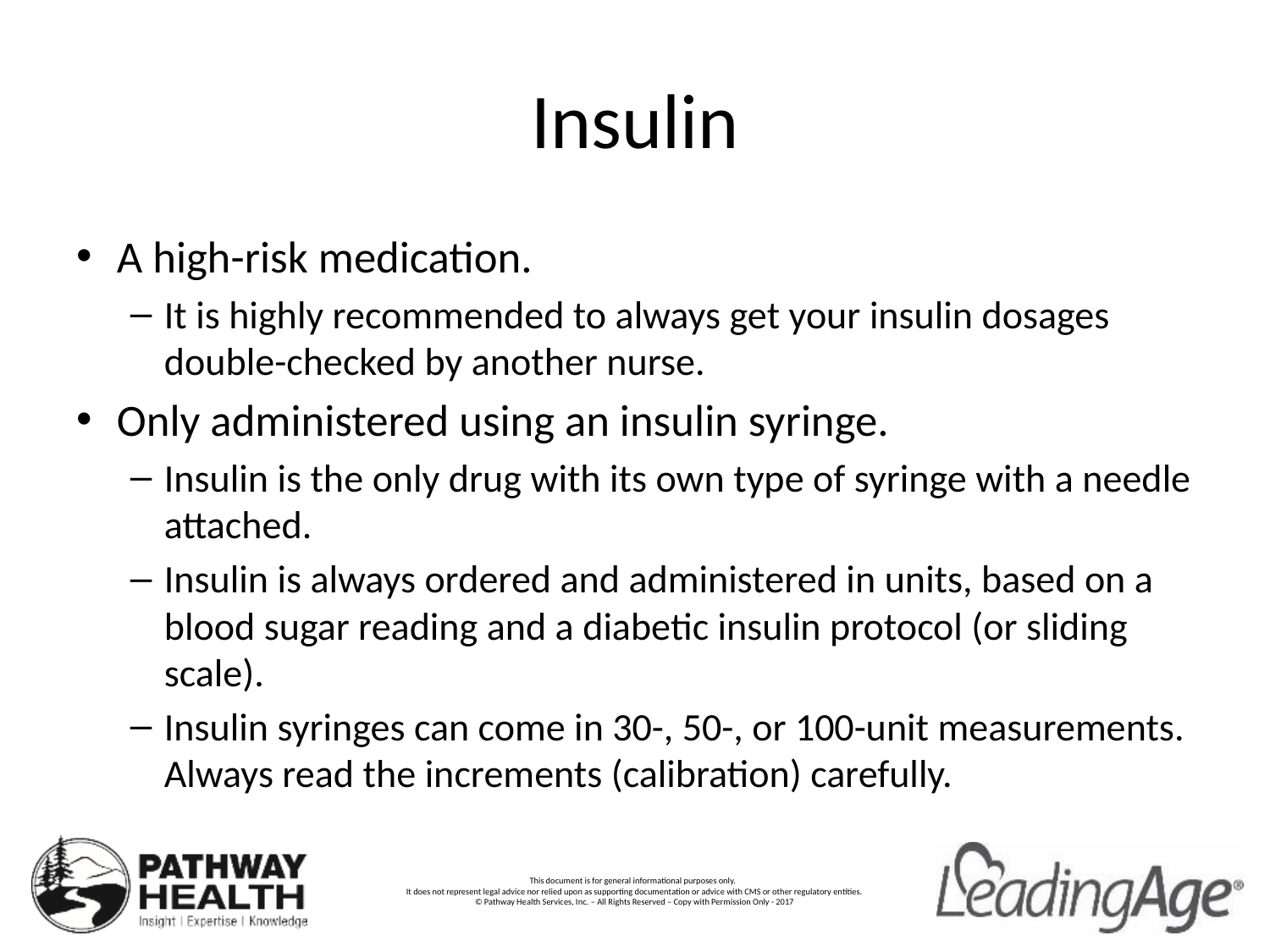

# Insulin
A high-risk medication.
It is highly recommended to always get your insulin dosages double-checked by another nurse.
Only administered using an insulin syringe.
Insulin is the only drug with its own type of syringe with a needle attached.
Insulin is always ordered and administered in units, based on a blood sugar reading and a diabetic insulin protocol (or sliding scale).
Insulin syringes can come in 30-, 50-, or 100-unit measurements. Always read the increments (calibration) carefully.